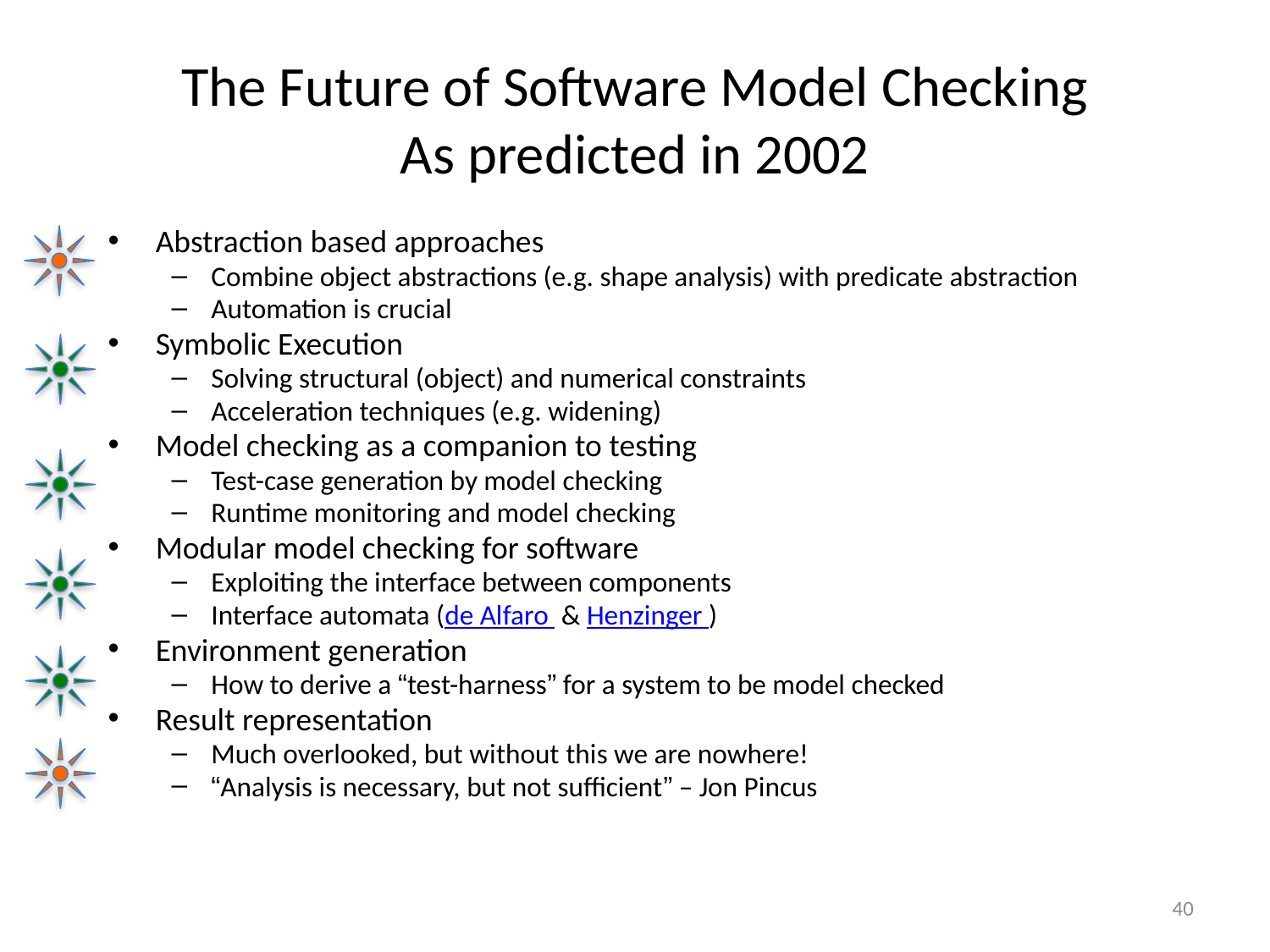

# The Future of Software Model Checking As predicted in 2002
Abstraction based approaches
Combine object abstractions (e.g. shape analysis) with predicate abstraction
Automation is crucial
Symbolic Execution
Solving structural (object) and numerical constraints
Acceleration techniques (e.g. widening)
Model checking as a companion to testing
Test-case generation by model checking
Runtime monitoring and model checking
Modular model checking for software
Exploiting the interface between components
Interface automata (de Alfaro  & Henzinger )
Environment generation
How to derive a “test-harness” for a system to be model checked
Result representation
Much overlooked, but without this we are nowhere!
“Analysis is necessary, but not sufficient” – Jon Pincus

40